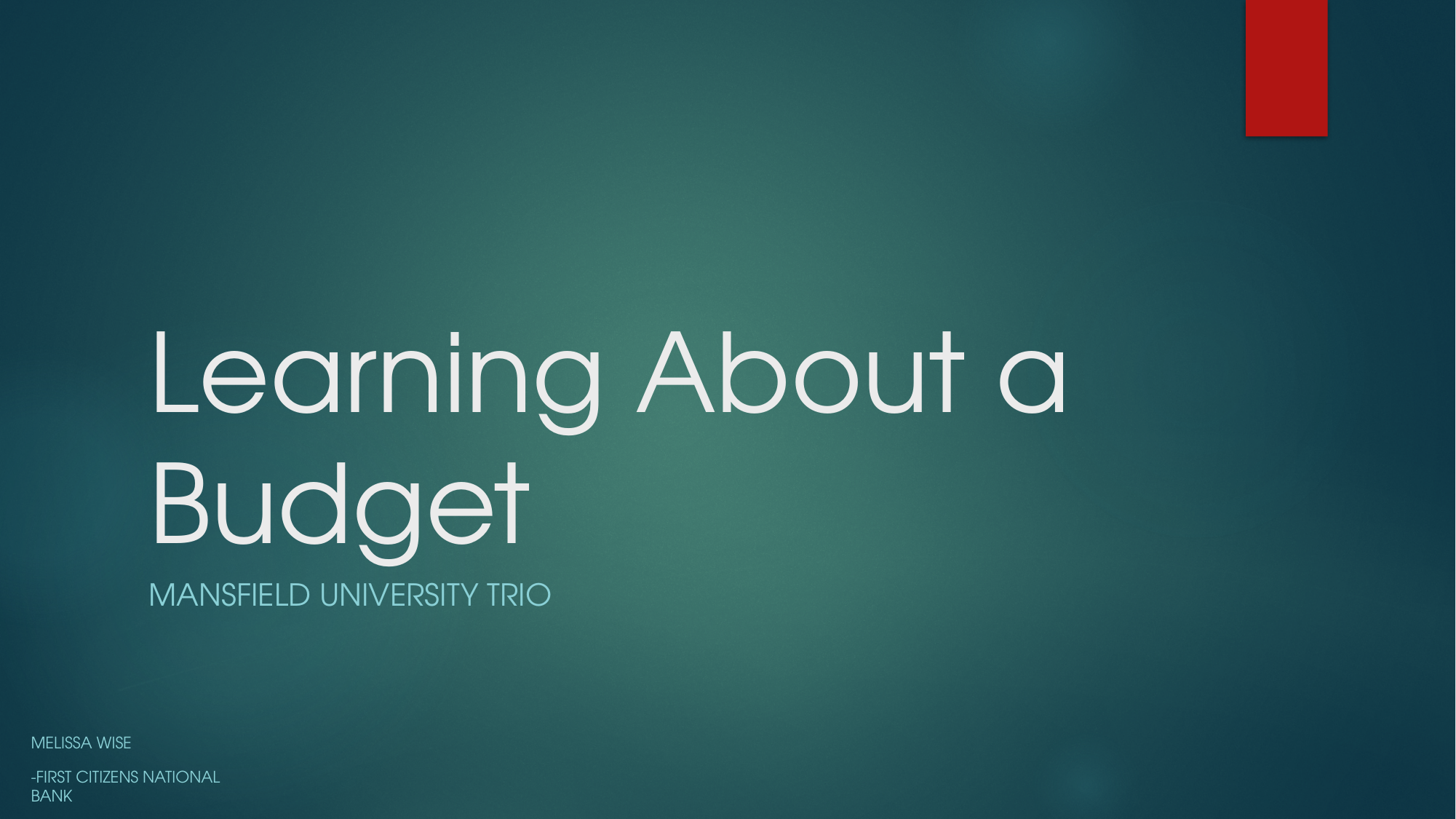

# Learning About a Budget
Mansfield University Trio
Melissa Wise
-First Citizens National Bank